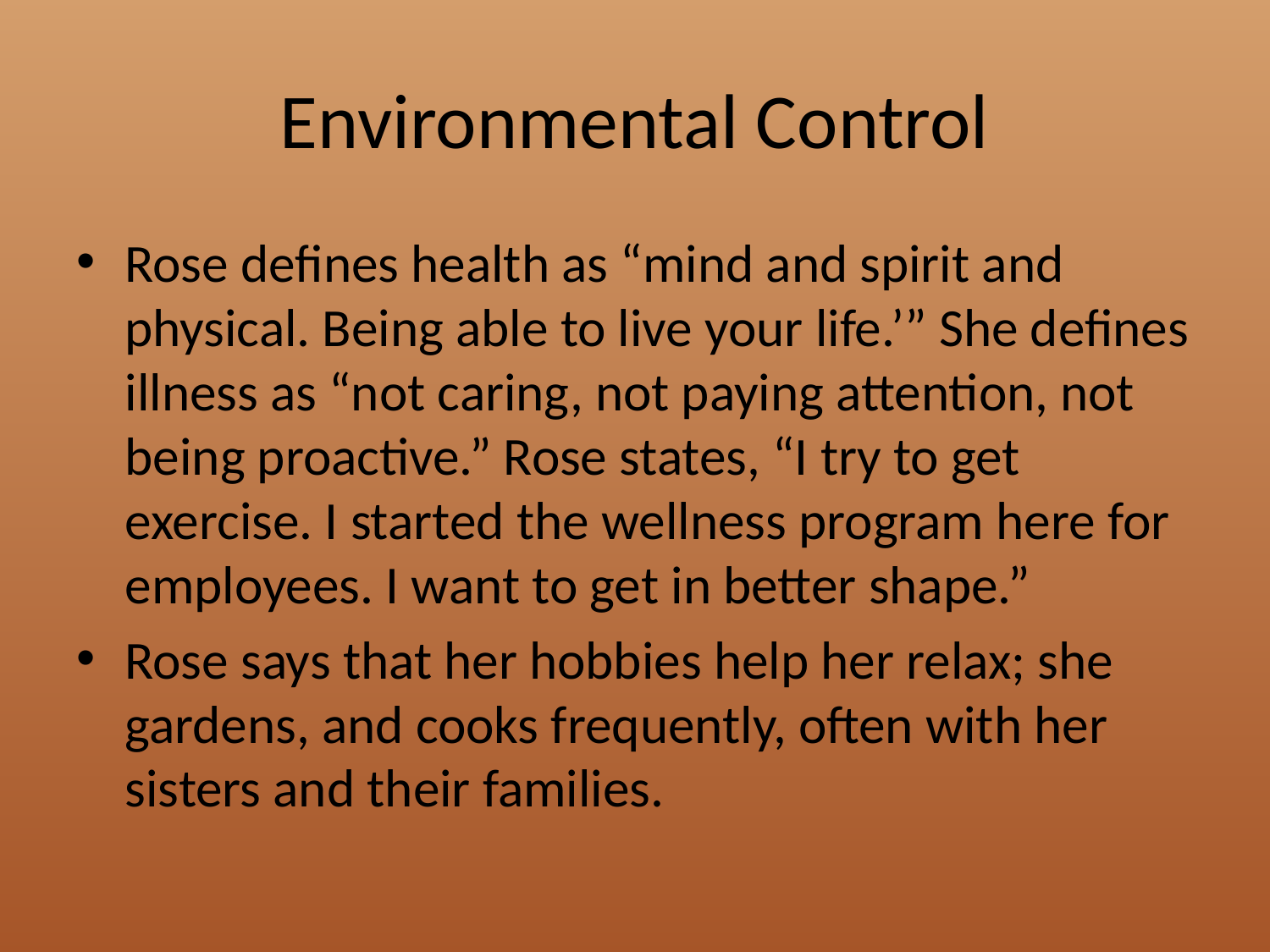

# Environmental Control
Rose defines health as “mind and spirit and physical. Being able to live your life.’” She defines illness as “not caring, not paying attention, not being proactive.” Rose states, “I try to get exercise. I started the wellness program here for employees. I want to get in better shape.”
Rose says that her hobbies help her relax; she gardens, and cooks frequently, often with her sisters and their families.